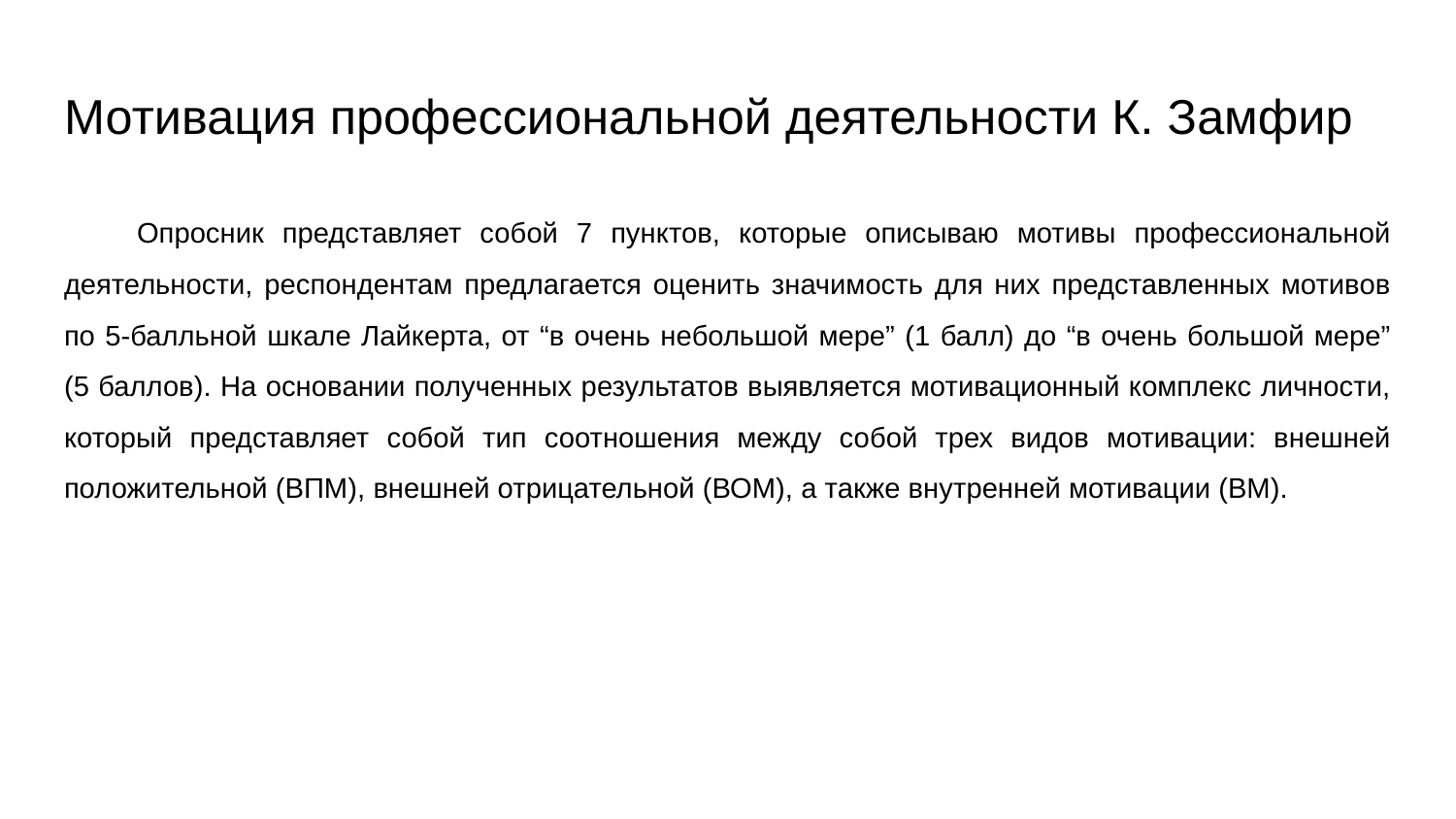

# Мотивация профессиональной деятельности К. Замфир
Опросник представляет собой 7 пунктов, которые описываю мотивы профессиональной деятельности, респондентам предлагается оценить значимость для них представленных мотивов по 5-балльной шкале Лайкерта, от “в очень небольшой мере” (1 балл) до “в очень большой мере” (5 баллов). На основании полученных результатов выявляется мотивационный комплекс личности, который представляет собой тип соотношения между собой трех видов мотивации: внешней положительной (ВПМ), внешней отрицательной (ВОМ), а также внутренней мотивации (ВМ).